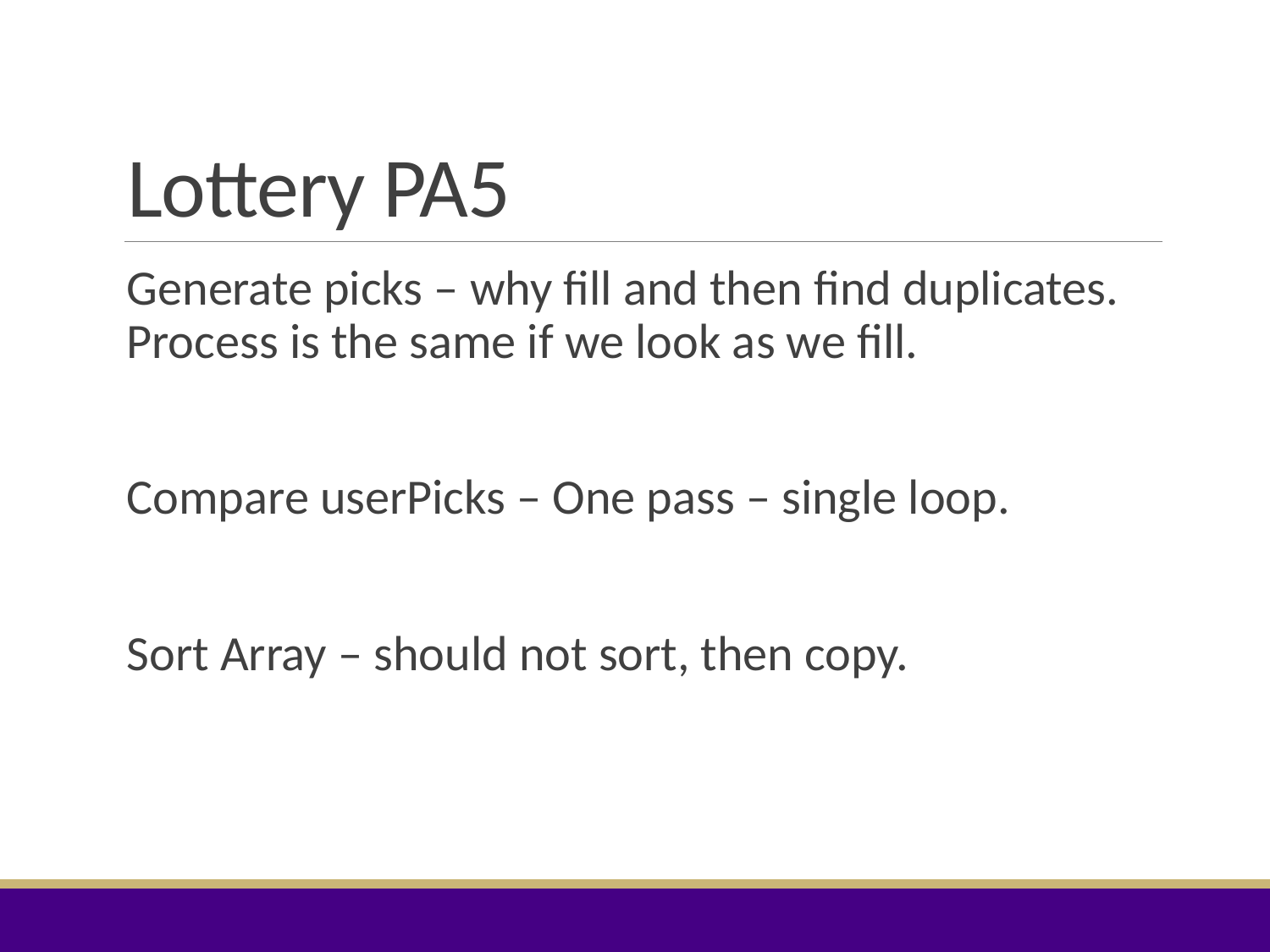

# Lottery PA5
Generate picks – why fill and then find duplicates. Process is the same if we look as we fill.

Compare userPicks – One pass – single loop.

Sort Array – should not sort, then copy.